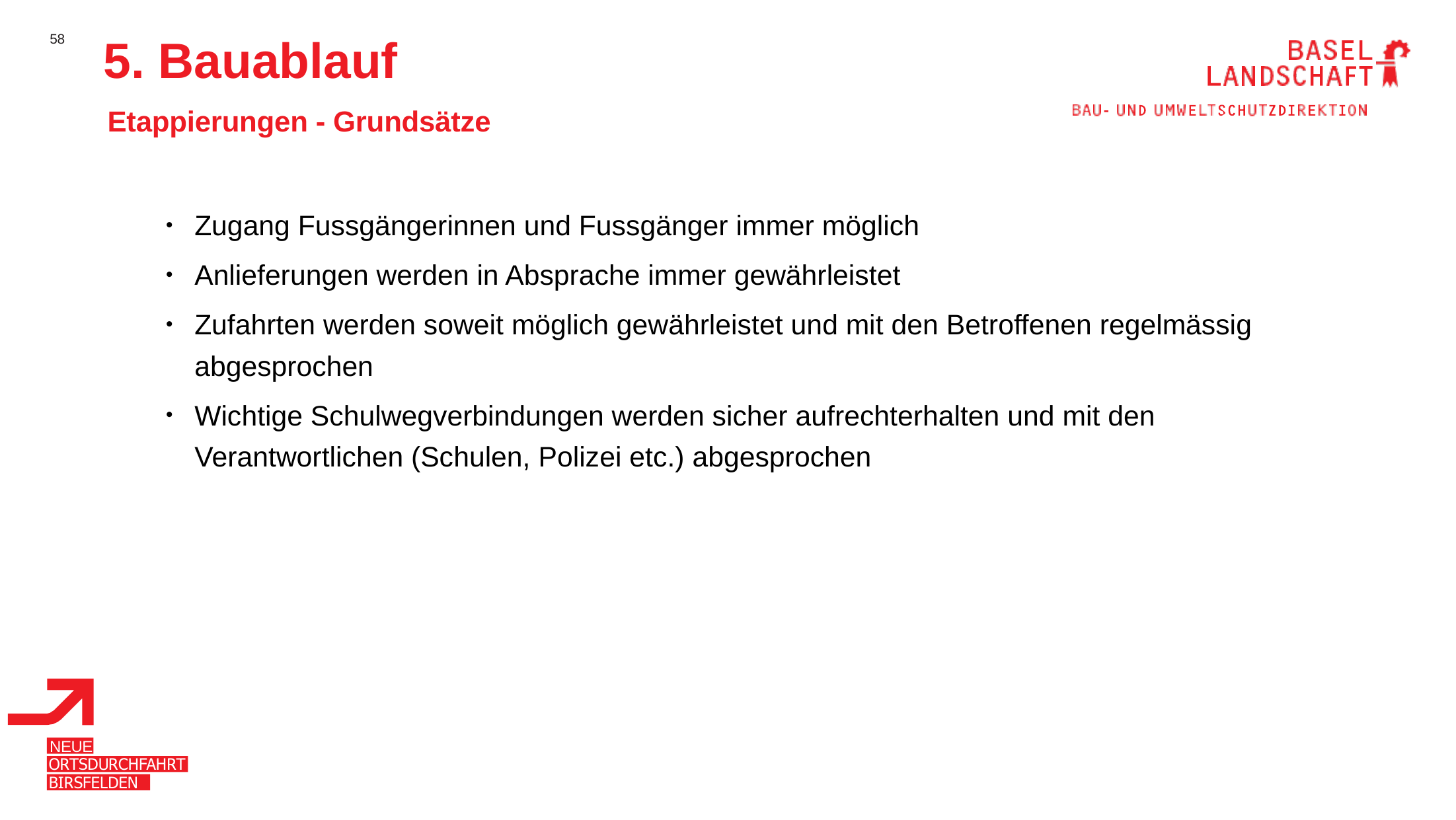

5. Bauablauf

Etappierungen - Grundsätze
Zugang Fussgängerinnen und Fussgänger immer möglich
Anlieferungen werden in Absprache immer gewährleistet
Zufahrten werden soweit möglich gewährleistet und mit den Betroffenen regelmässig abgesprochen
Wichtige Schulwegverbindungen werden sicher aufrechterhalten und mit den Verantwortlichen (Schulen, Polizei etc.) abgesprochen